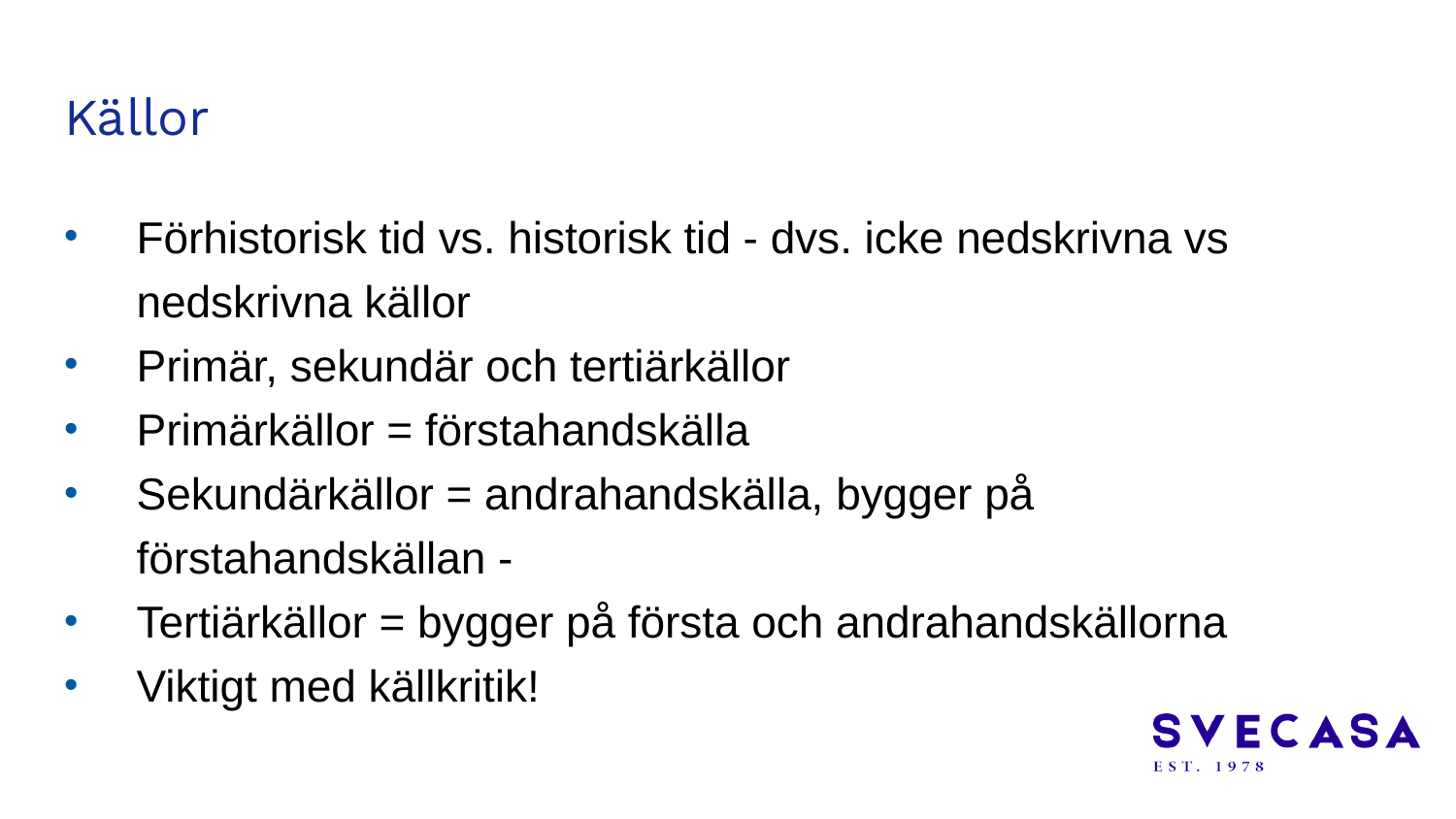

# Källor

Förhistorisk tid vs. historisk tid - dvs. icke nedskrivna vs nedskrivna källor
Primär, sekundär och tertiärkällor
Primärkällor = förstahandskälla
Sekundärkällor = andrahandskälla, bygger på förstahandskällan -
Tertiärkällor = bygger på första och andrahandskällorna
Viktigt med källkritik!